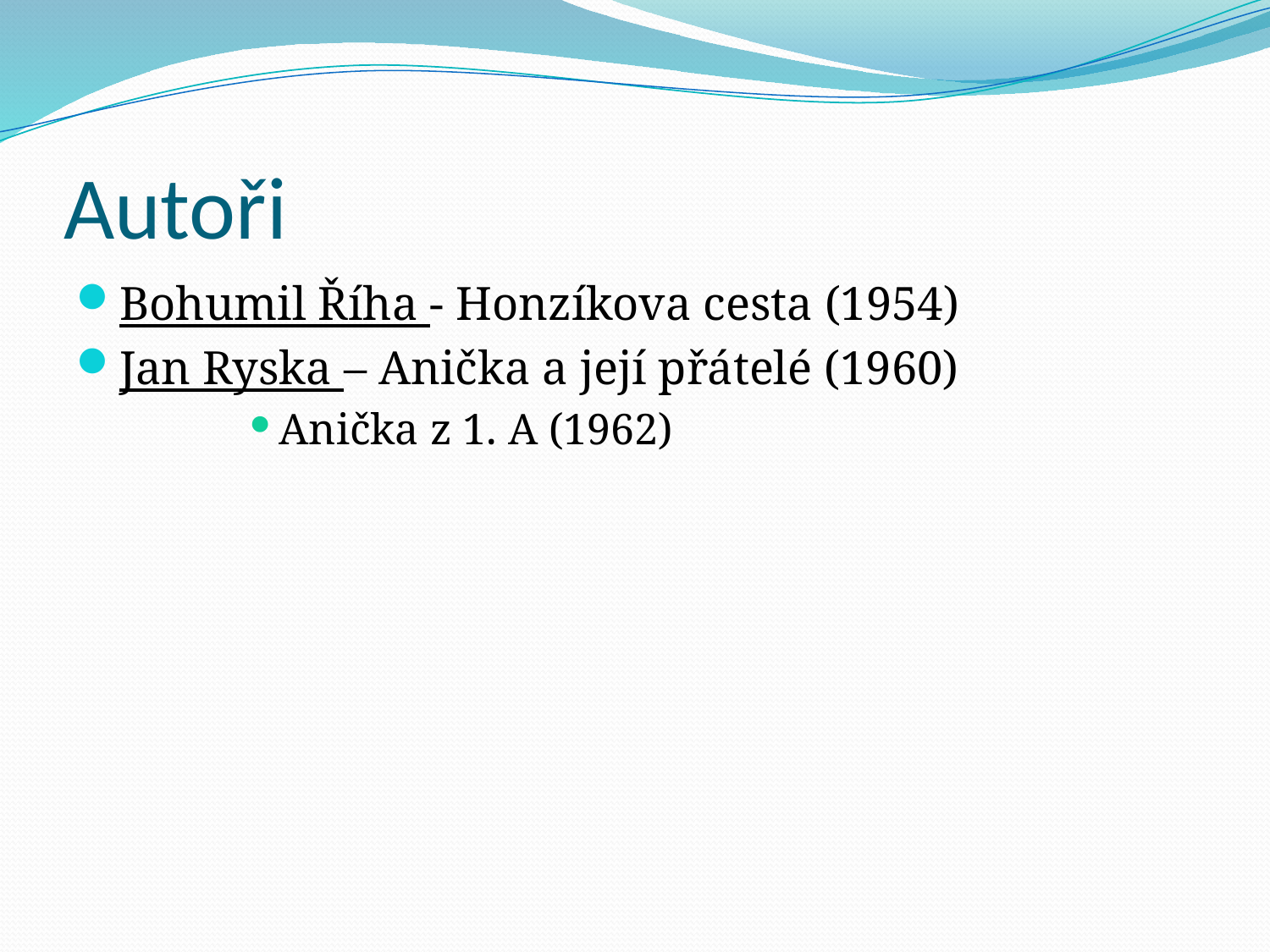

# Autoři
Bohumil Říha - Honzíkova cesta (1954)
Jan Ryska – Anička a její přátelé (1960)
Anička z 1. A (1962)